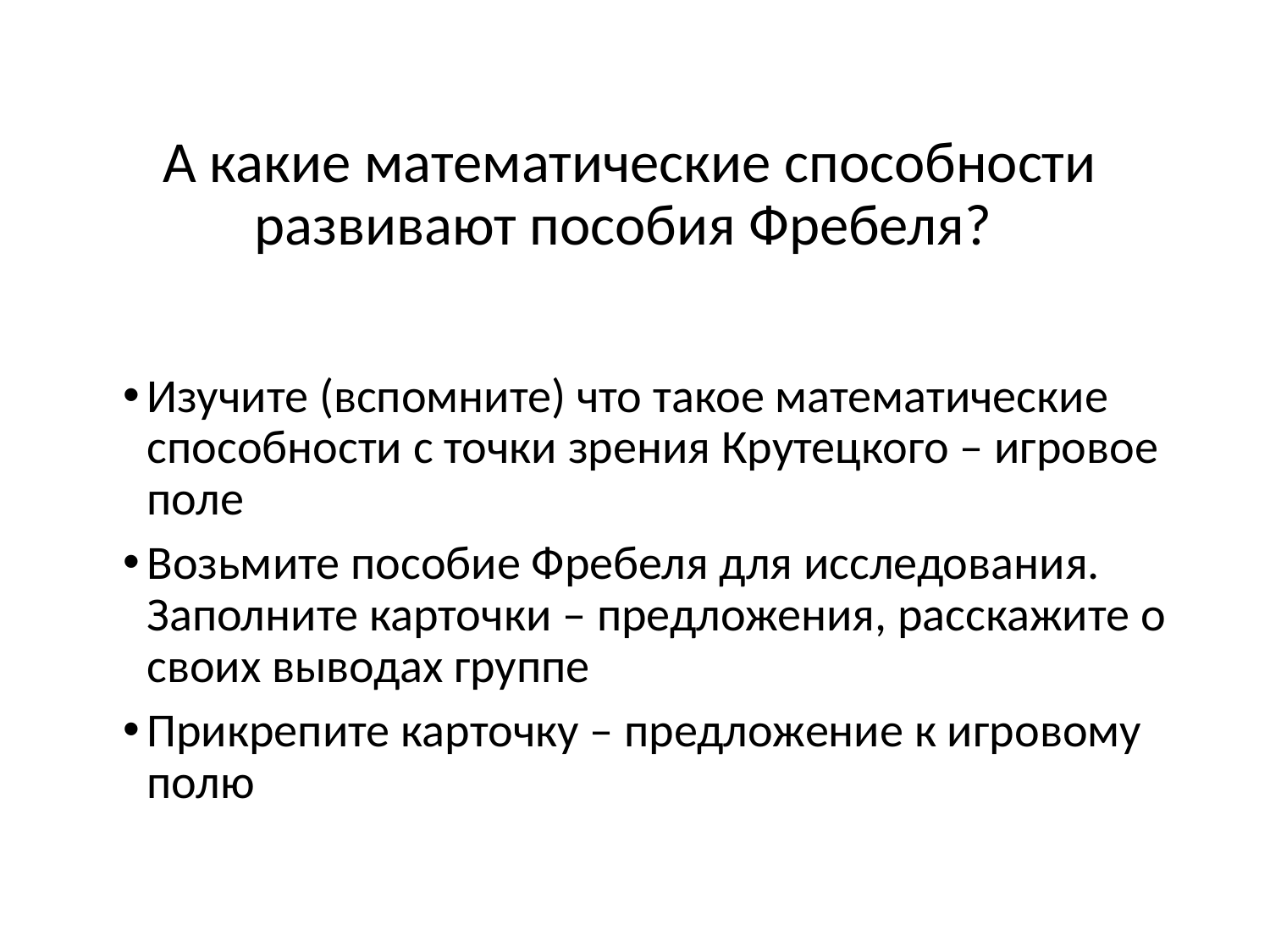

# А какие математические способности развивают пособия Фребеля?
Изучите (вспомните) что такое математические способности с точки зрения Крутецкого – игровое поле
Возьмите пособие Фребеля для исследования. Заполните карточки – предложения, расскажите о своих выводах группе
Прикрепите карточку – предложение к игровому полю